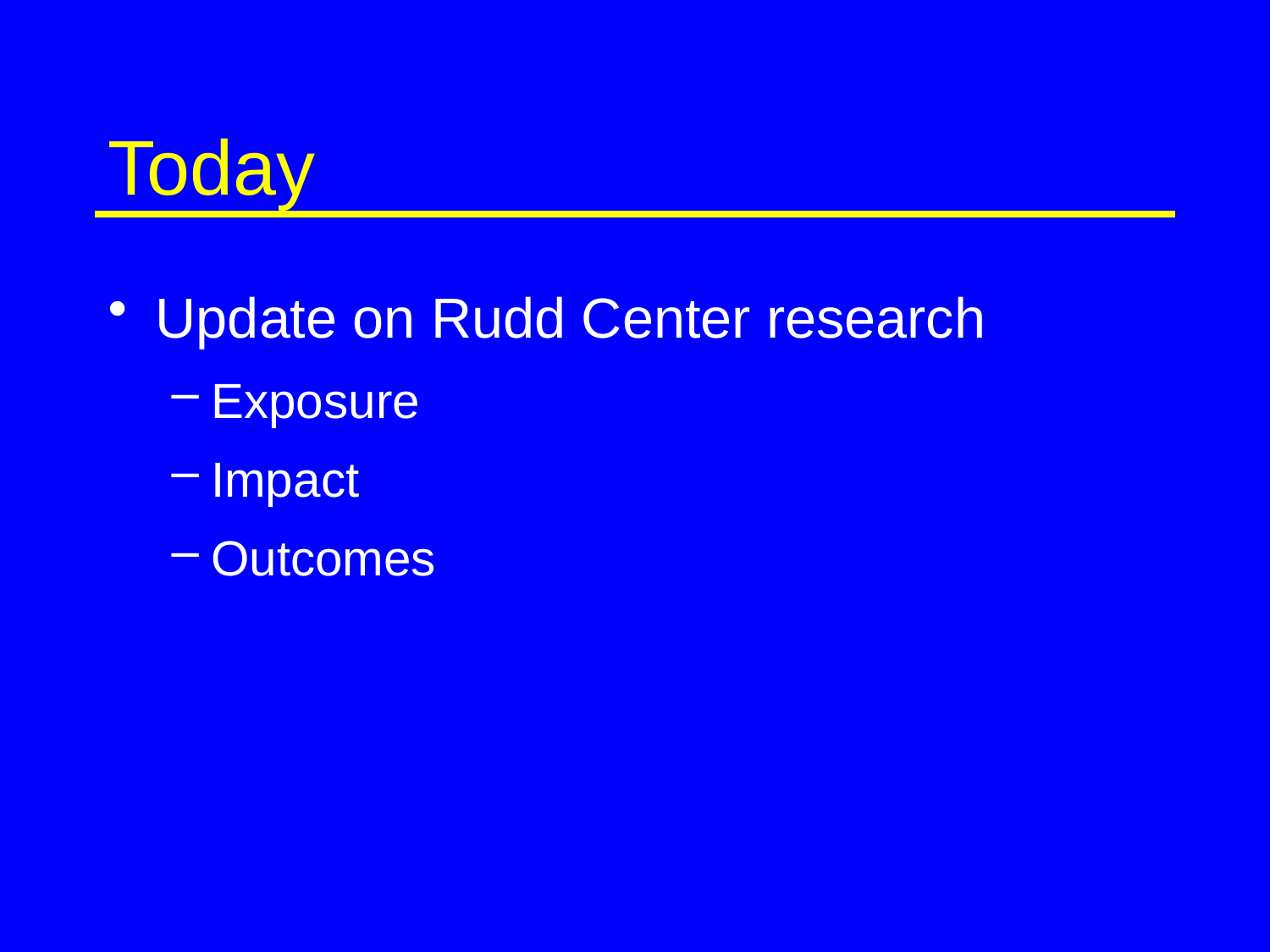

# Today
Update on Rudd Center research
Exposure
Impact
Outcomes